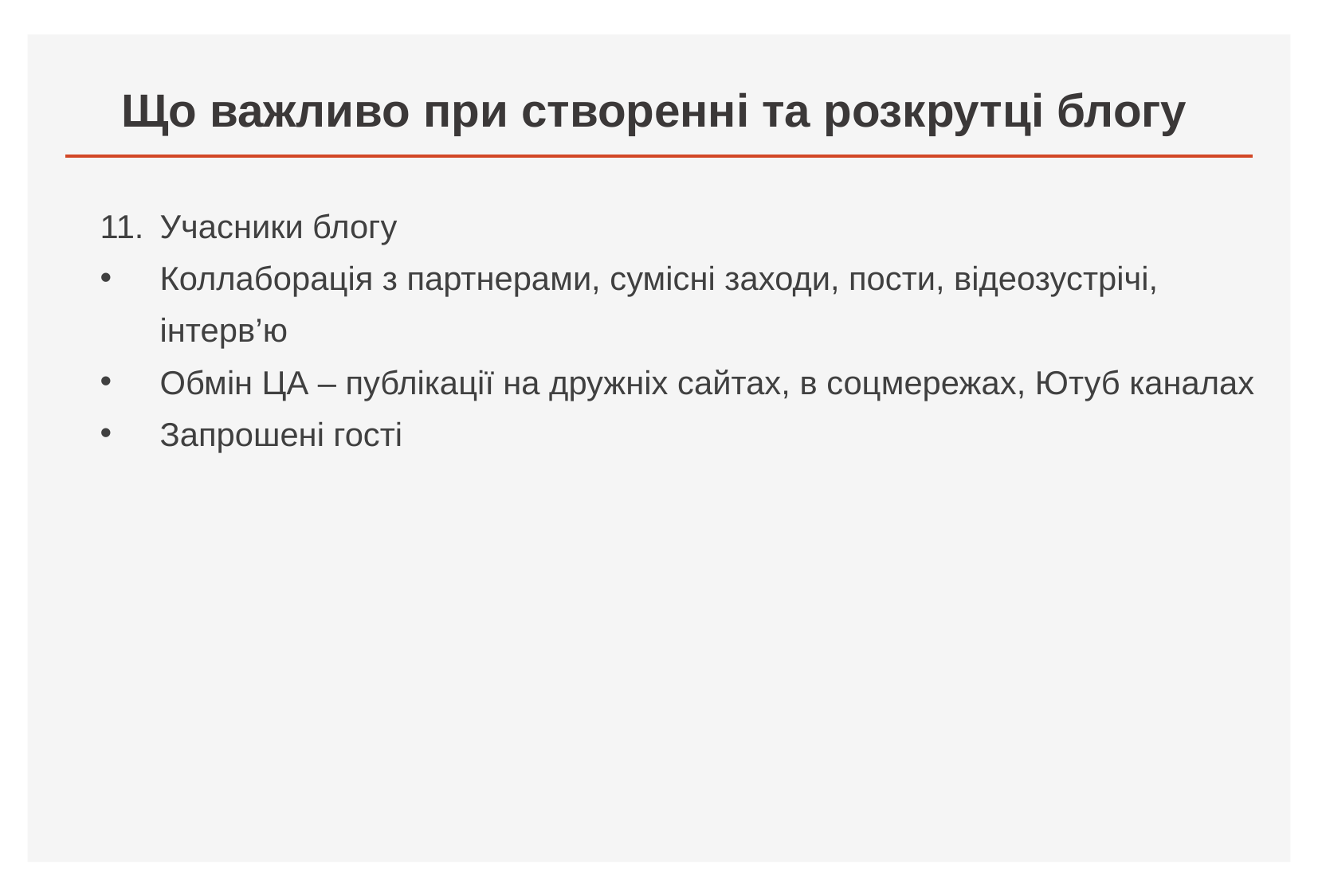

# Що важливо при створенні та розкрутці блогу
Учасники блогу
Коллаборація з партнерами, сумісні заходи, пости, відеозустрічі, інтерв’ю
Обмін ЦА – публікації на дружніх сайтах, в соцмережах, Ютуб каналах
Запрошені гості